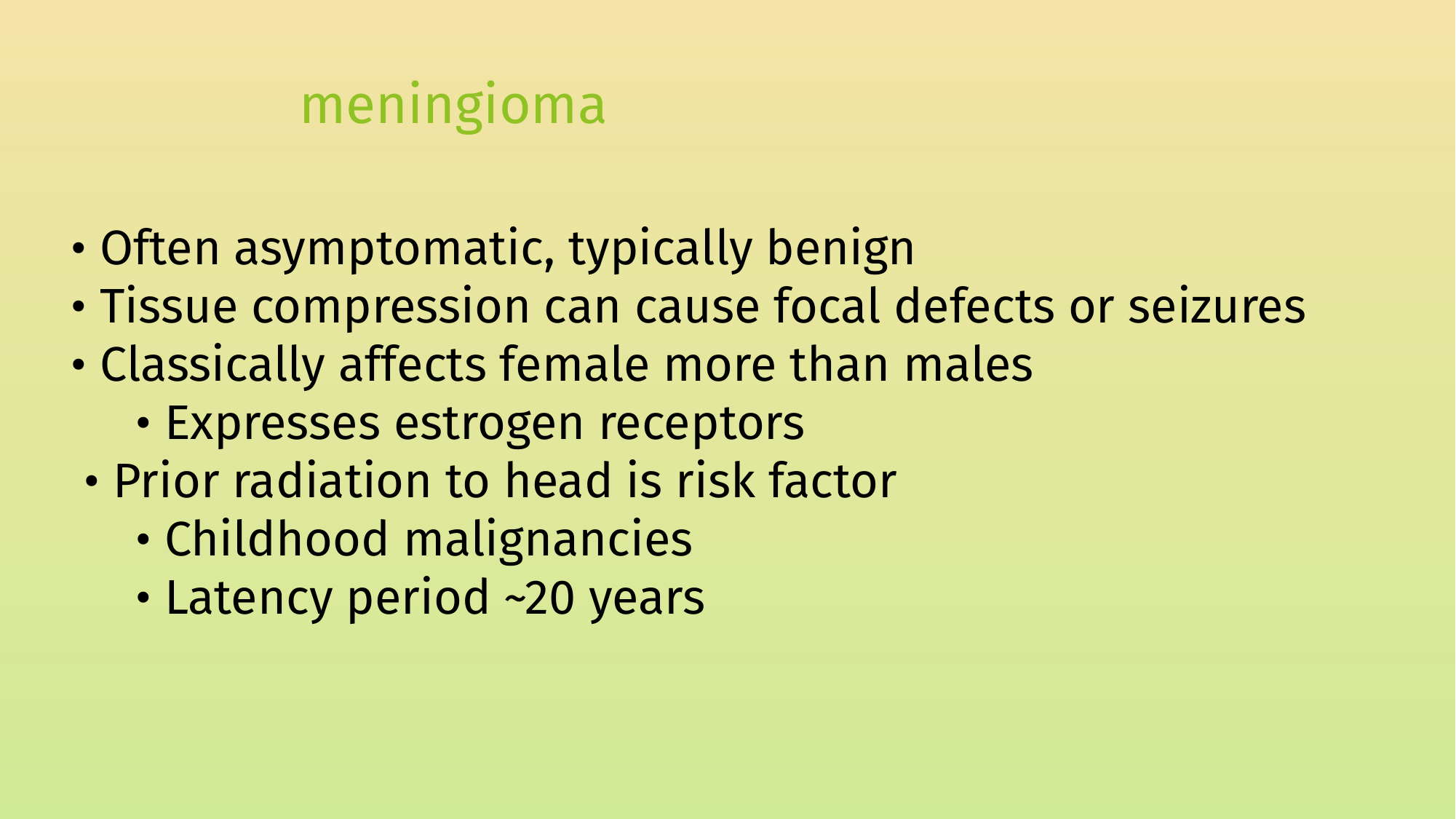

# meningioma
• Often asymptomatic, typically benign
• Tissue compression can cause focal defects or seizures
• Classically affects female more than males
     • Expresses estrogen receptors
 • Prior radiation to head is risk factor
     • Childhood malignancies
     • Latency period ~20 years